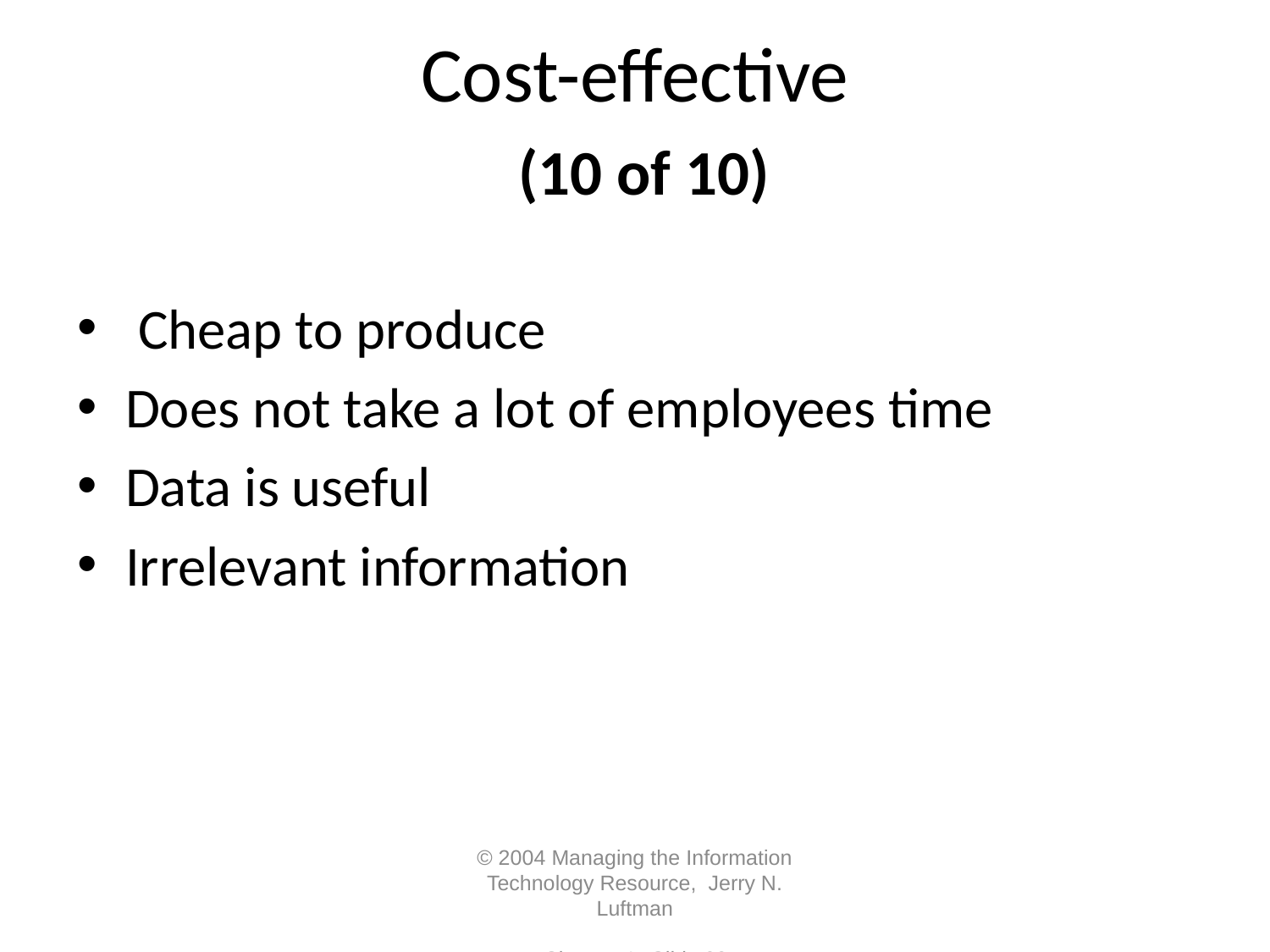

# Cost-effective (10 of 10)
 Cheap to produce
Does not take a lot of employees time
Data is useful
Irrelevant information
© 2004 Managing the Information Technology Resource,  Jerry N. Luftman	Chapter 1- Slide 22